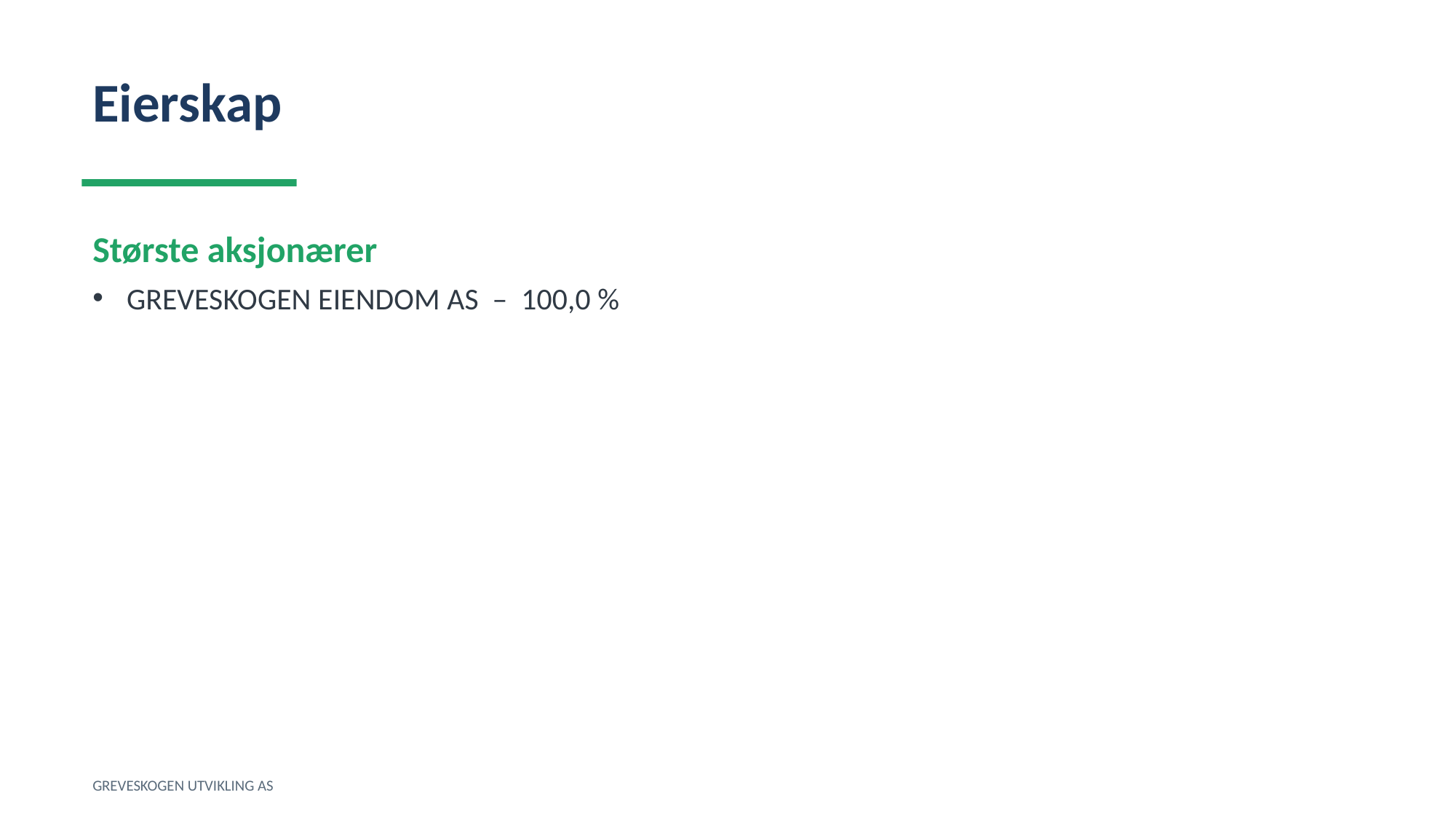

Eierskap

Største aksjonærer
GREVESKOGEN EIENDOM AS  –  100,0 %
GREVESKOGEN UTVIKLING AS